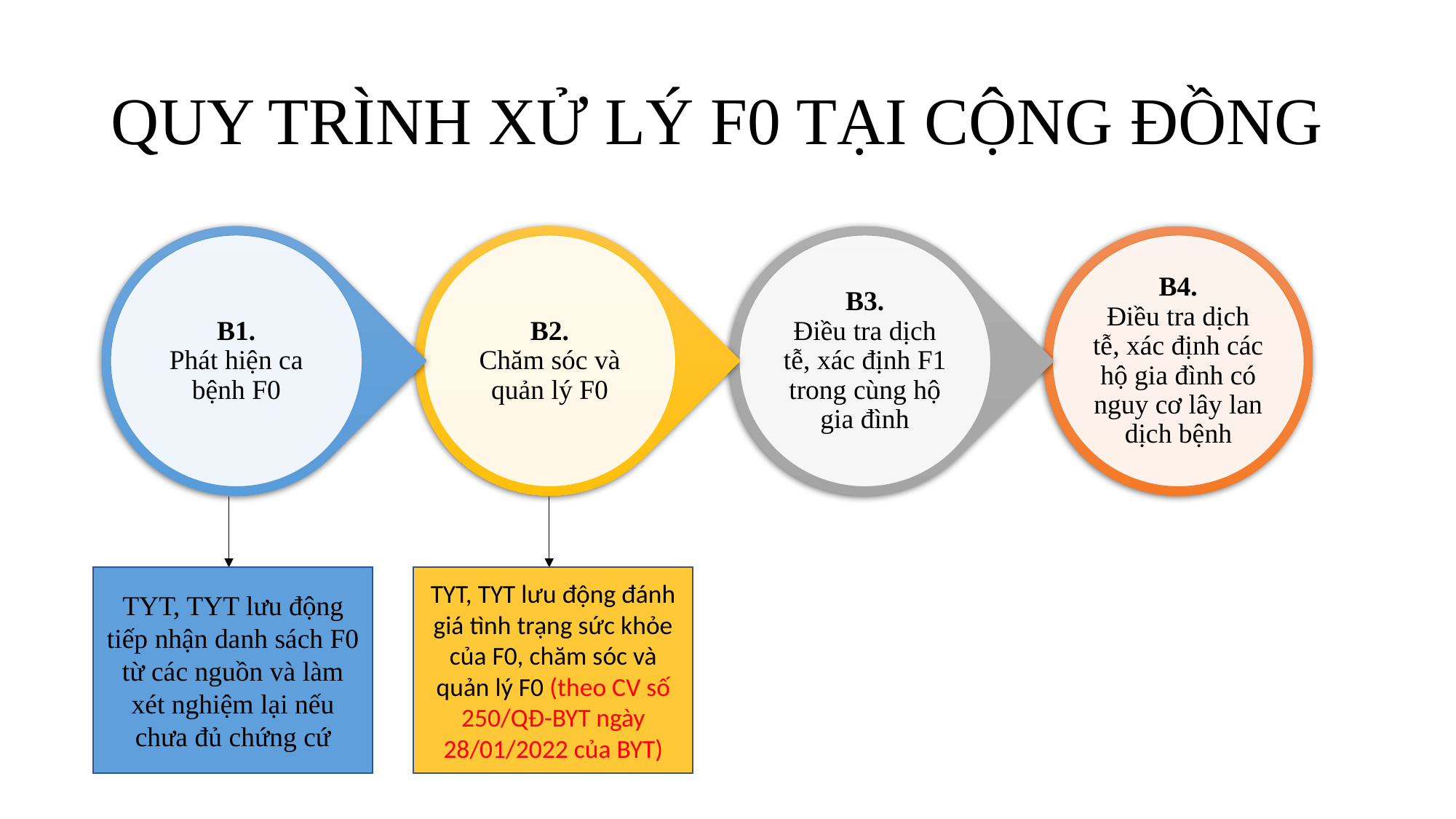

# QUY TRÌNH XỬ LÝ F0 TẠI CỘNG ĐỒNG
B4.
Điều tra dịch tễ, xác định các hộ gia đình có nguy cơ lây lan dịch bệnh
B3.
Điều tra dịch tễ, xác định F1 trong cùng hộ gia đình
B2.
Chăm sóc và quản lý F0
B1.
Phát hiện ca bệnh F0
TYT, TYT lưu động tiếp nhận danh sách F0 từ các nguồn và làm xét nghiệm lại nếu chưa đủ chứng cứ
TYT, TYT lưu động đánh giá tình trạng sức khỏe của F0, chăm sóc và quản lý F0 (theo CV số 250/QĐ-BYT ngày 28/01/2022 của BYT)